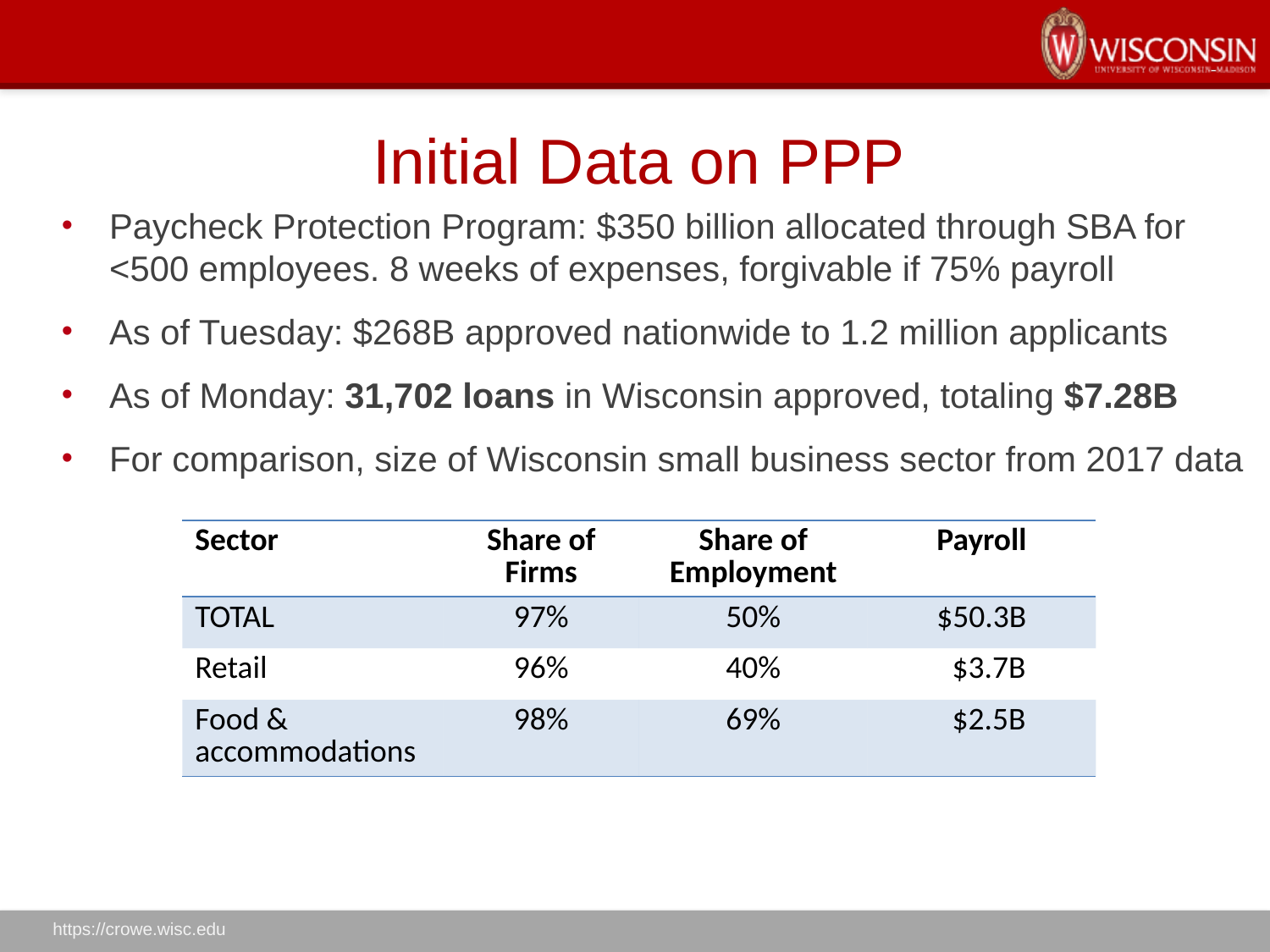

# Initial Data on PPP
Paycheck Protection Program: $350 billion allocated through SBA for <500 employees. 8 weeks of expenses, forgivable if 75% payroll
As of Tuesday: $268B approved nationwide to 1.2 million applicants
As of Monday: 31,702 loans in Wisconsin approved, totaling $7.28B
For comparison, size of Wisconsin small business sector from 2017 data

| Sector | Share of Firms | Share of Employment | Payroll |
| --- | --- | --- | --- |
| TOTAL | 97% | 50% | $50.3B |
| Retail | 96% | 40% | $3.7B |
| Food & accommodations | 98% | 69% | $2.5B |
https://crowe.wisc.edu